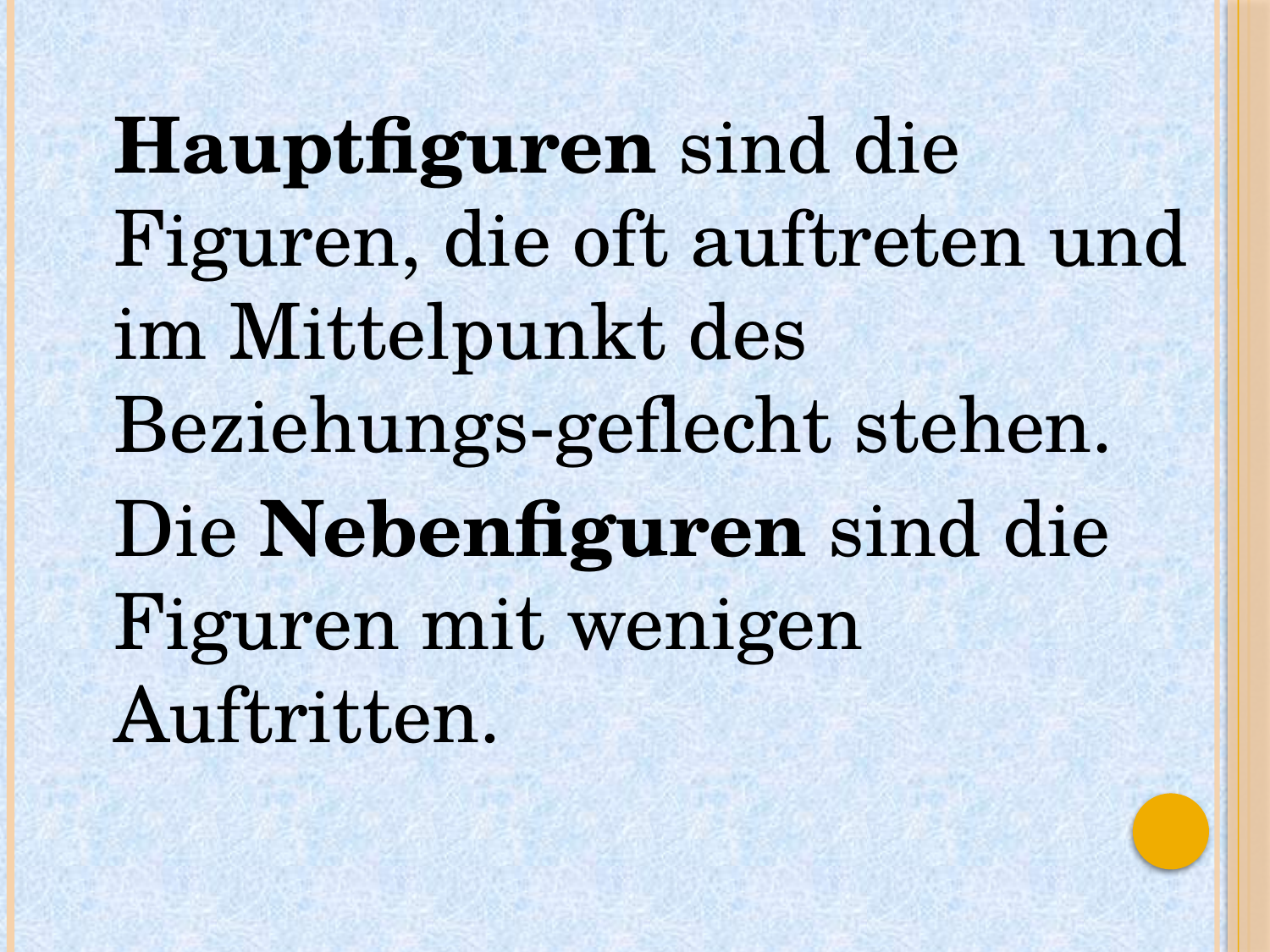

Hauptfiguren sind die Figuren, die oft auftreten und im Mittelpunkt des Beziehungs-geflecht stehen.
	Die Nebenfiguren sind die Figuren mit wenigen Auftritten.